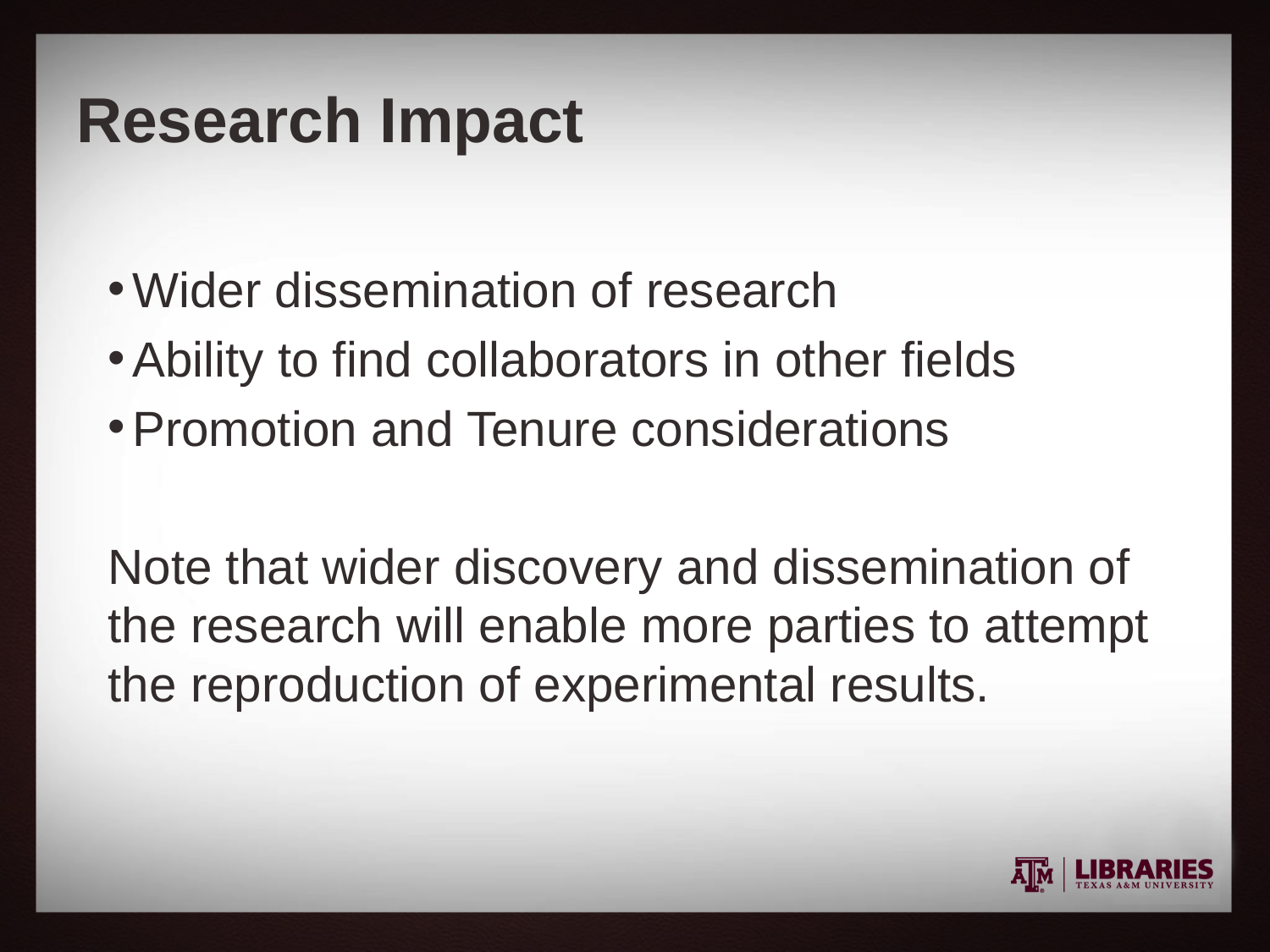

# Research Impact
Wider dissemination of research
Ability to find collaborators in other fields
Promotion and Tenure considerations

Note that wider discovery and dissemination of the research will enable more parties to attempt the reproduction of experimental results.